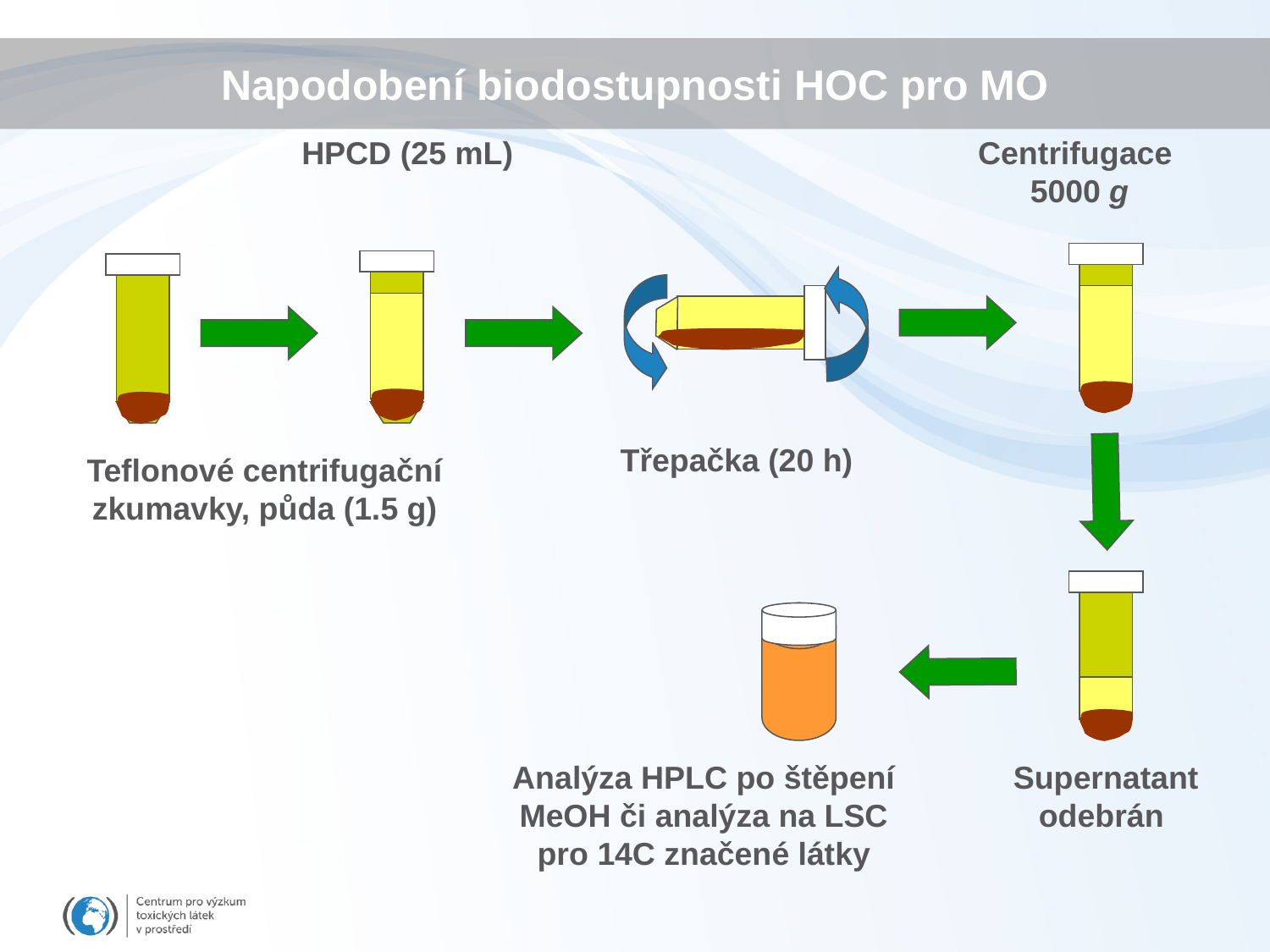

# Napodobení biodostupnosti HOC pro MO
HPCD (25 mL)
Centrifugace  5000 g

Třepačka (20 h)
Teflonové centrifugační zkumavky, půda (1.5 g)

Analýza HPLC po štěpení MeOH či analýza na LSC pro 14C značené látky
Supernatant odebrán